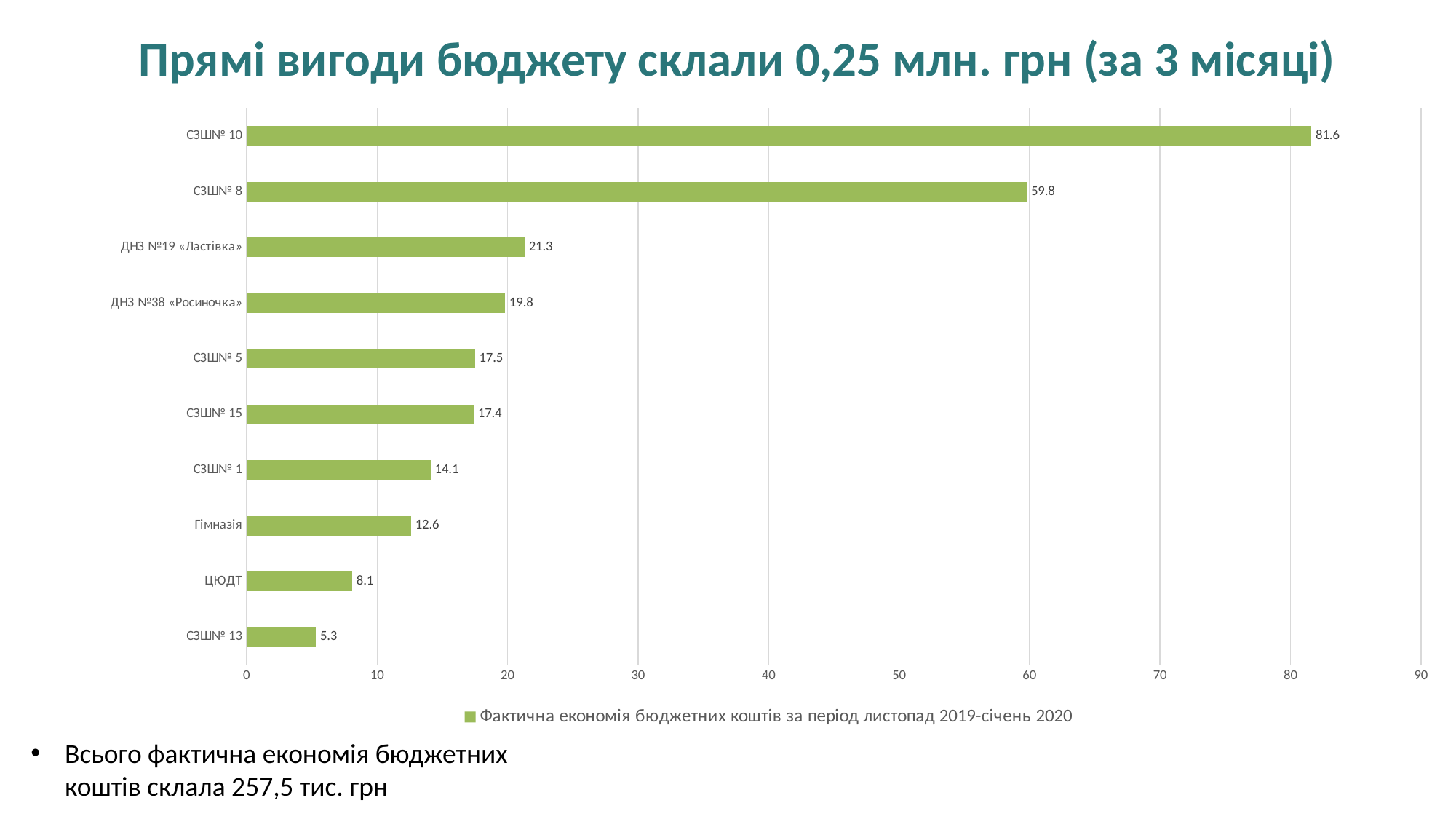

Прямі вигоди бюджету склали 0,25 млн. грн (за 3 місяці)

### Chart

| Category |  |
|---|---|
| СЗШ№ 13 | 5.3 |
| ЦЮДТ | 8.1 |
| Гімназія | 12.6 |
| СЗШ№ 1 | 14.1 |
| СЗШ№ 15 | 17.4 |
| СЗШ№ 5 | 17.5 |
| ДНЗ №38 «Росиночка» | 19.8 |
| ДНЗ №19 «Ластівка» | 21.3 |
| СЗШ№ 8 | 59.8 |
| СЗШ№ 10 | 81.6 |
Всього фактична економія бюджетних коштів склала 257,5 тис. грн